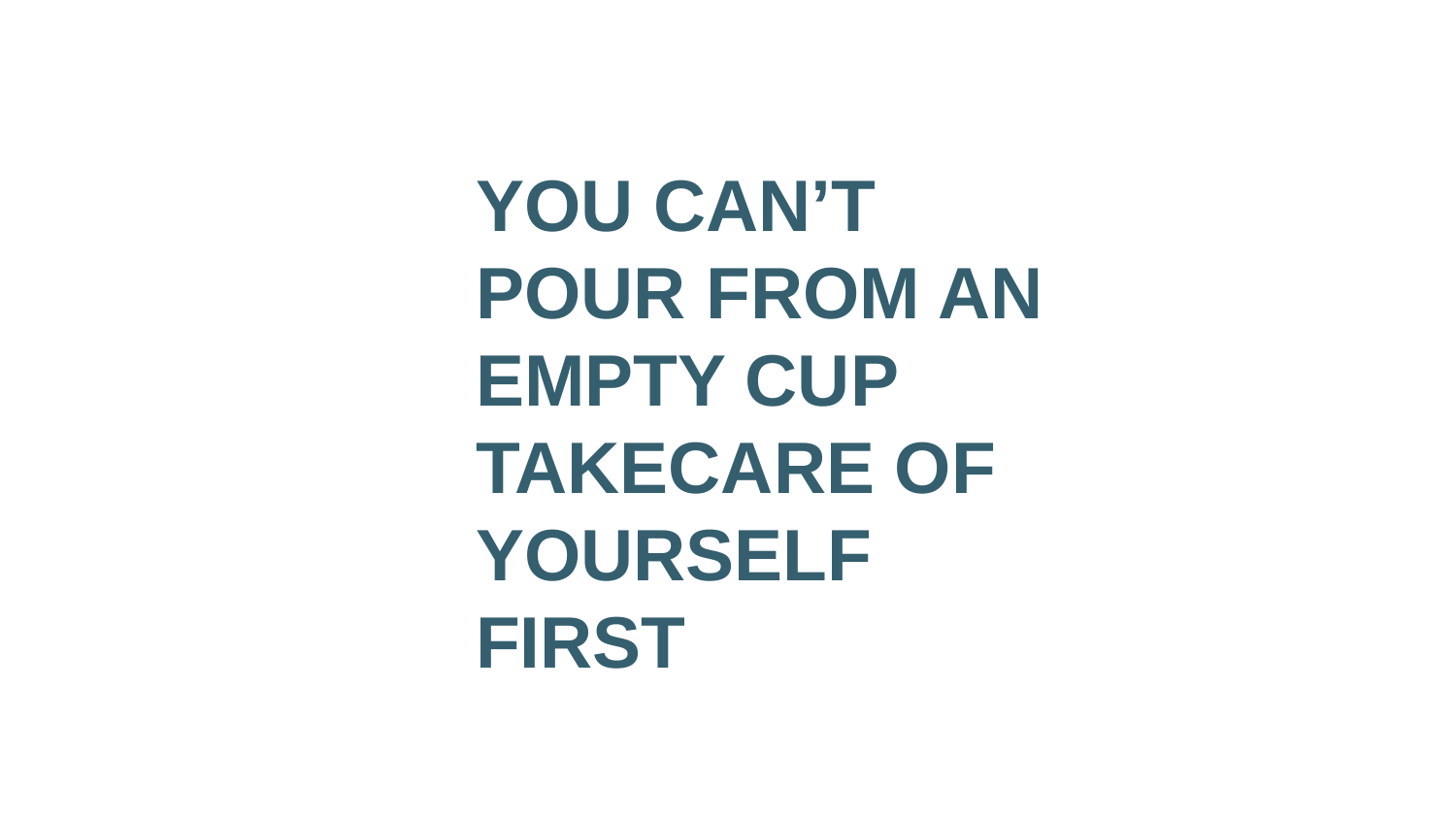

YOU CAN’T POUR FROM AN EMPTY CUP
TAKECARE OF YOURSELF FIRST